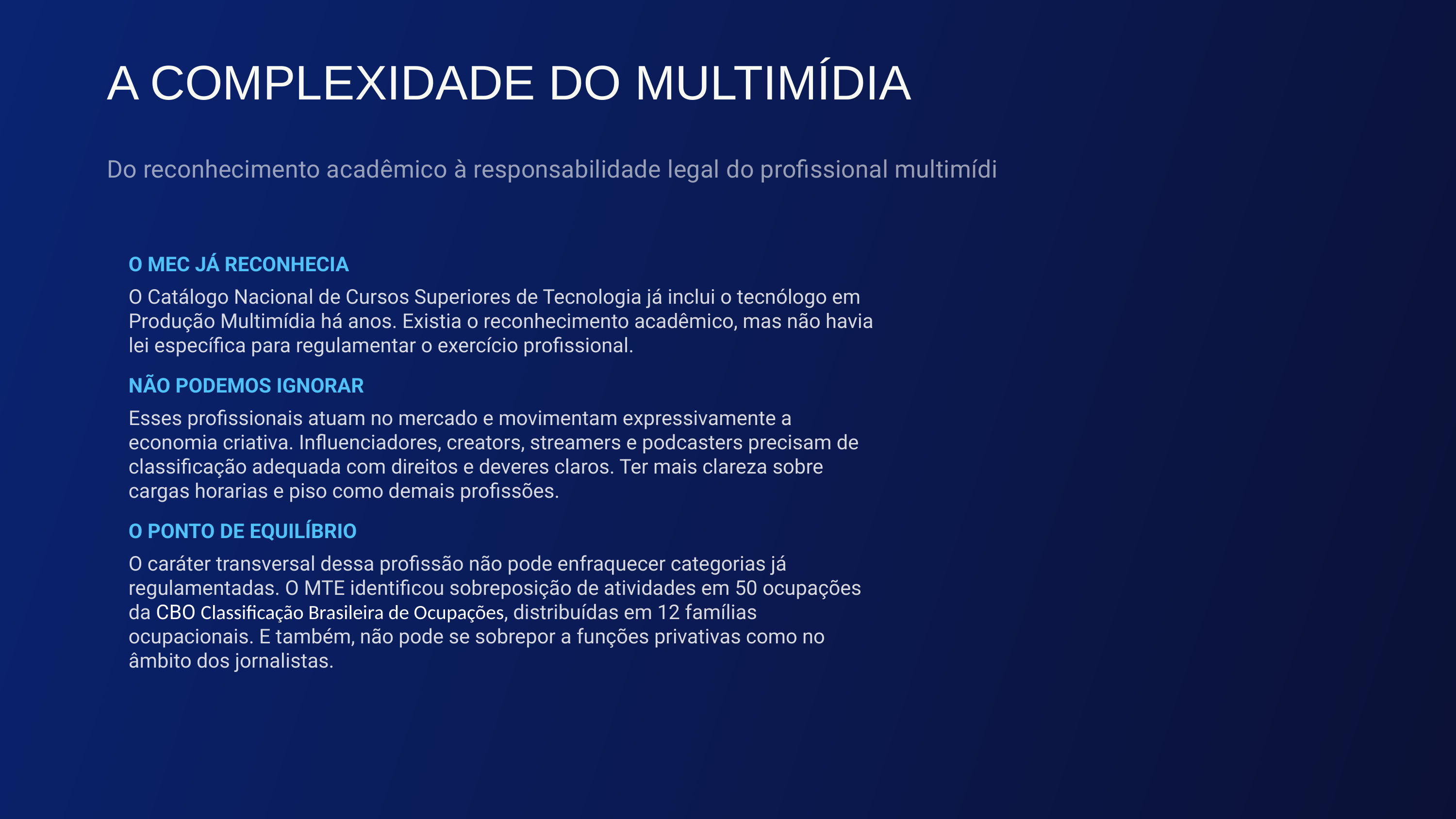

A COMPLEXIDADE DO MULTIMÍDIA
Do reconhecimento acadêmico à responsabilidade legal do profissional multimídia
O MEC JÁ RECONHECIA
O Catálogo Nacional de Cursos Superiores de Tecnologia já inclui o tecnólogo em Produção Multimídia há anos. Existia o reconhecimento acadêmico, mas não havia lei específica para regulamentar o exercício profissional.
NÃO PODEMOS IGNORAR
Esses profissionais atuam no mercado e movimentam expressivamente a economia criativa. Influenciadores, creators, streamers e podcasters precisam de classificação adequada com direitos e deveres claros. Ter mais clareza sobre cargas horarias e piso como demais profissões.
O PONTO DE EQUILÍBRIO
O caráter transversal dessa profissão não pode enfraquecer categorias já regulamentadas. O MTE identificou sobreposição de atividades em 50 ocupações da CBO Classificação Brasileira de Ocupações, distribuídas em 12 famílias ocupacionais. E também, não pode se sobrepor a funções privativas como no âmbito dos jornalistas.